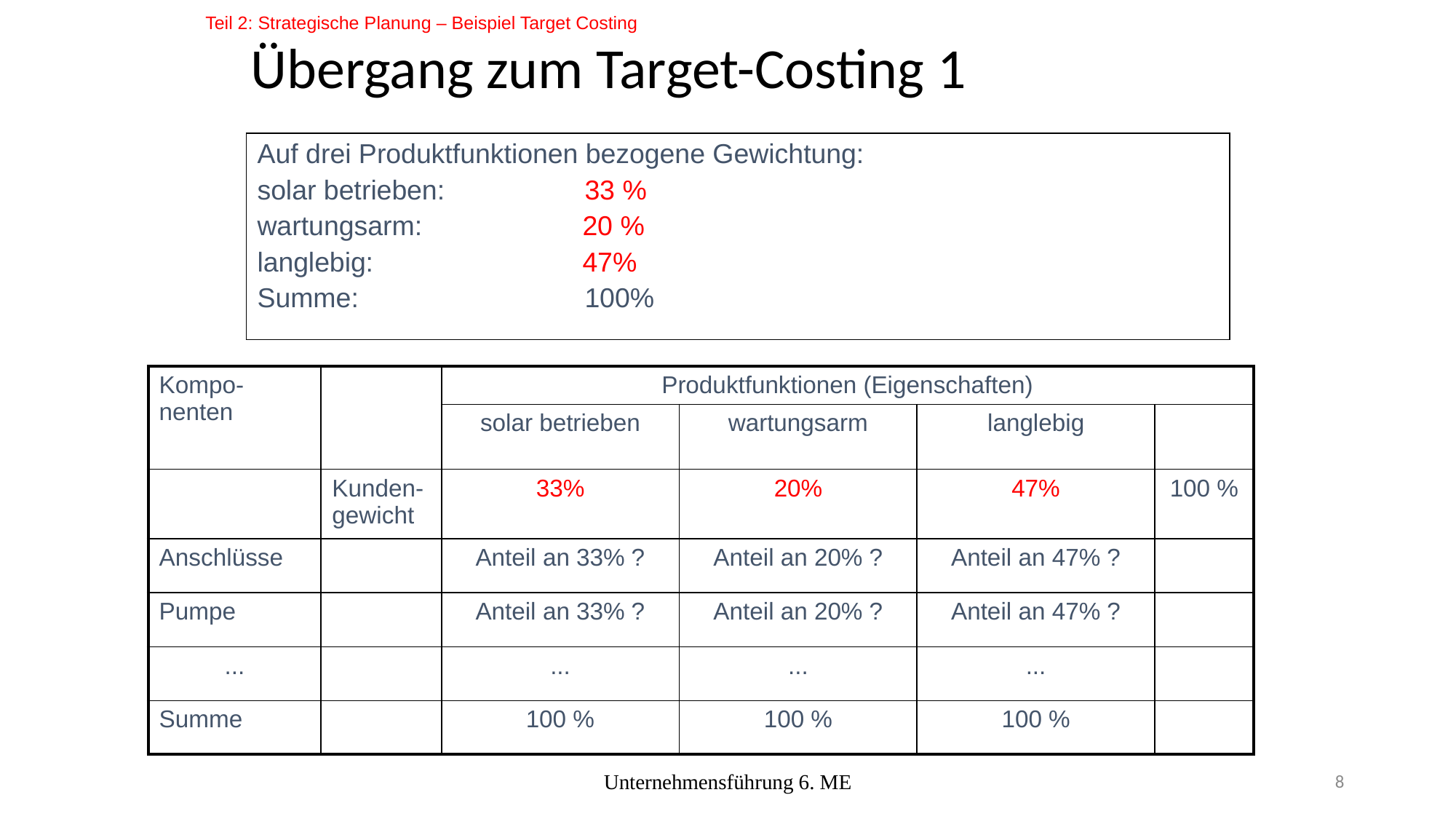

Teil 2: Strategische Planung – Beispiel Target Costing
# Übergang zum Target-Costing 1
| Auf drei Produktfunktionen bezogene Gewichtung: solar betrieben: 33 % wartungsarm: 20 % langlebig: 47% Summe: 100% |
| --- |
| Kompo-nenten |  | Produktfunktionen (Eigenschaften) |  |  |  |
| --- | --- | --- | --- | --- | --- |
|  |  | solar betrieben | wartungsarm | langlebig |  |
|  | Kunden-gewicht | 33% | 20% | 47% | 100 % |
| Anschlüsse |  | Anteil an 33% ? | Anteil an 20% ? | Anteil an 47% ? |  |
| Pumpe |  | Anteil an 33% ? | Anteil an 20% ? | Anteil an 47% ? |  |
| ... |  | ... | ... | ... |  |
| Summe |  | 100 % | 100 % | 100 % |  |
Unternehmensführung 6. ME
8